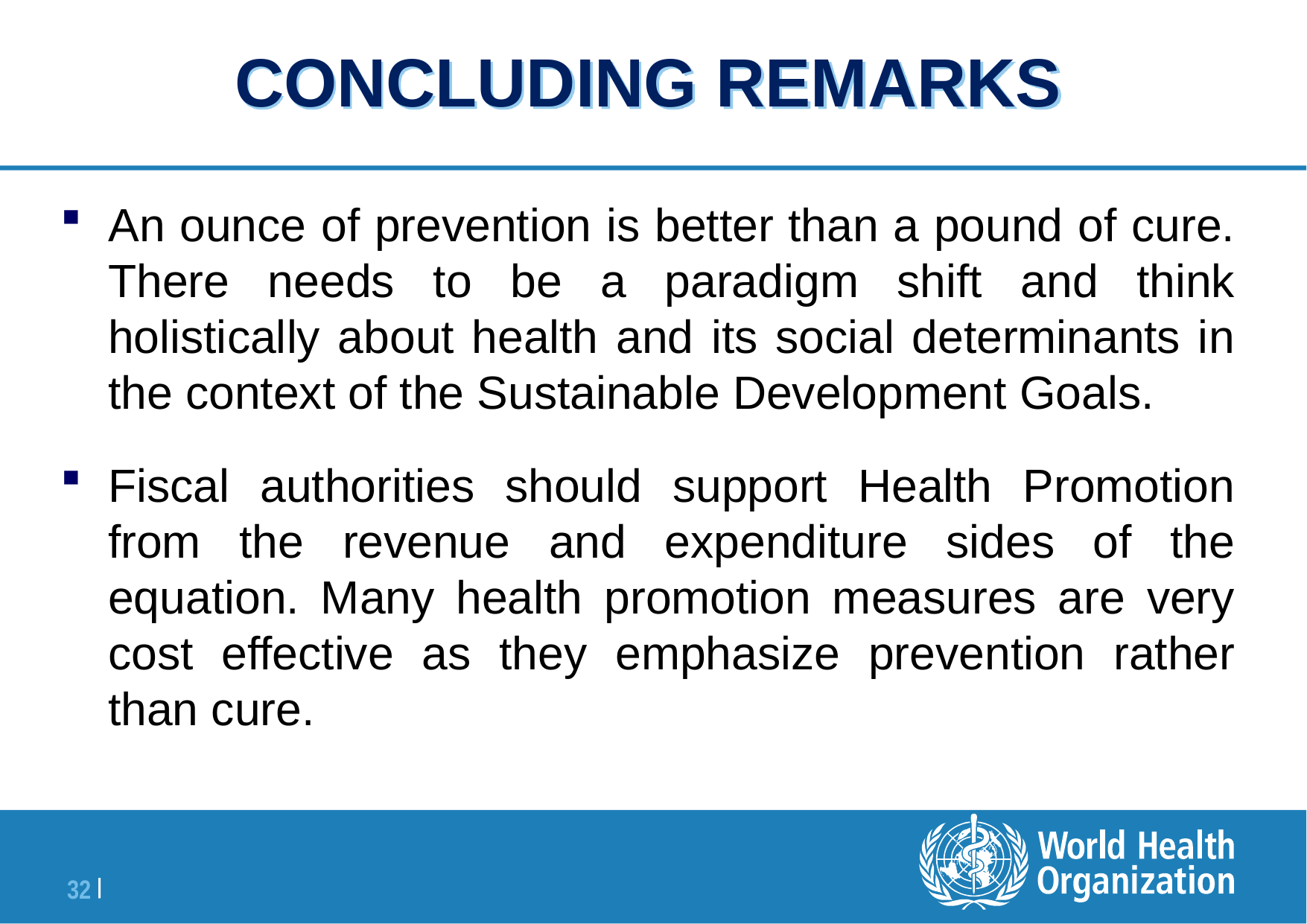

# CONCLUDING REMARKS
An ounce of prevention is better than a pound of cure. There needs to be a paradigm shift and think holistically about health and its social determinants in the context of the Sustainable Development Goals.
Fiscal authorities should support Health Promotion from the revenue and expenditure sides of the equation. Many health promotion measures are very cost effective as they emphasize prevention rather than cure.